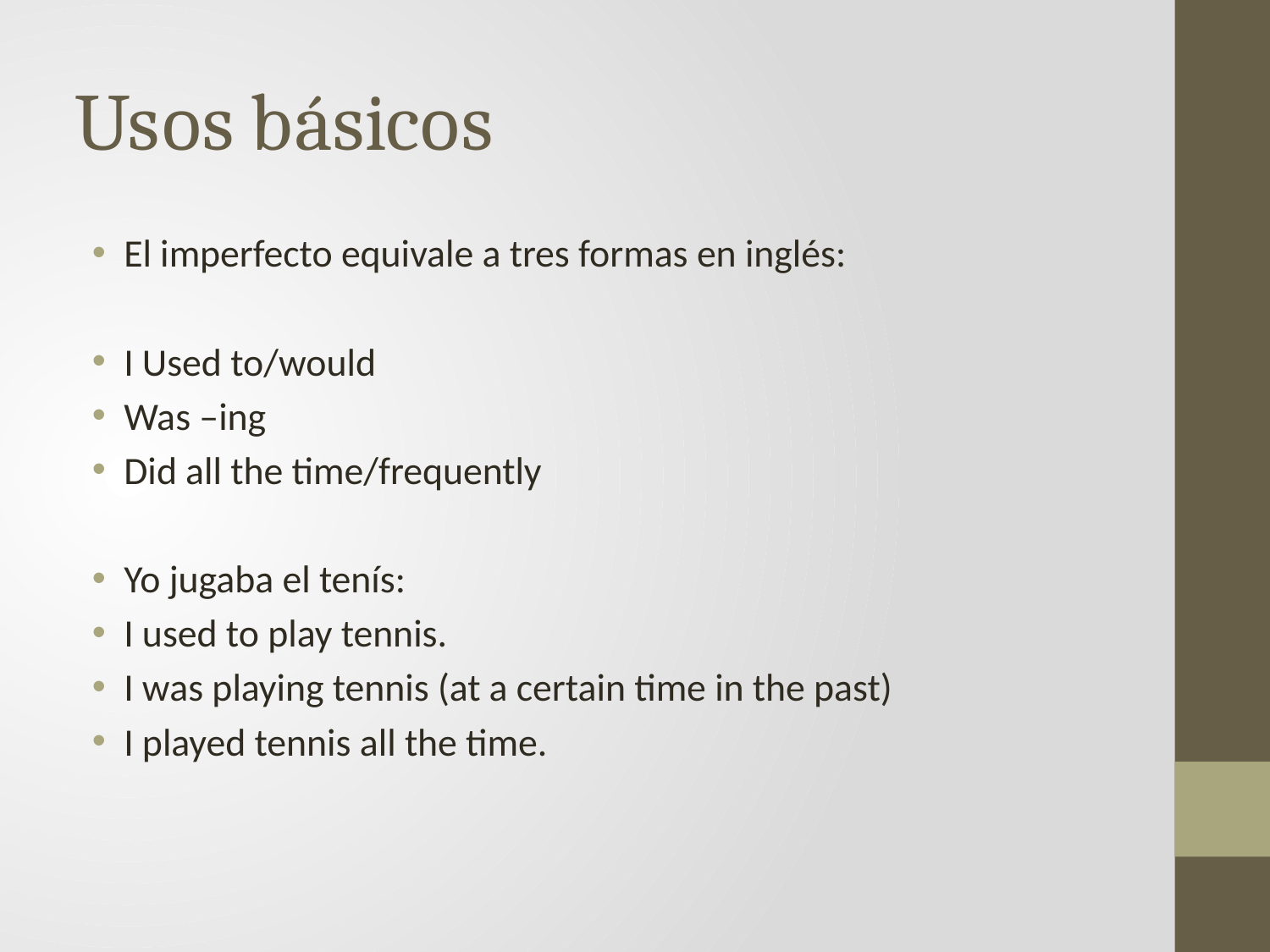

# Usos básicos
El imperfecto equivale a tres formas en inglés:

I Used to/would
Was –ing
Did all the time/frequently

Yo jugaba el tenís:
I used to play tennis.
I was playing tennis (at a certain time in the past)
I played tennis all the time.